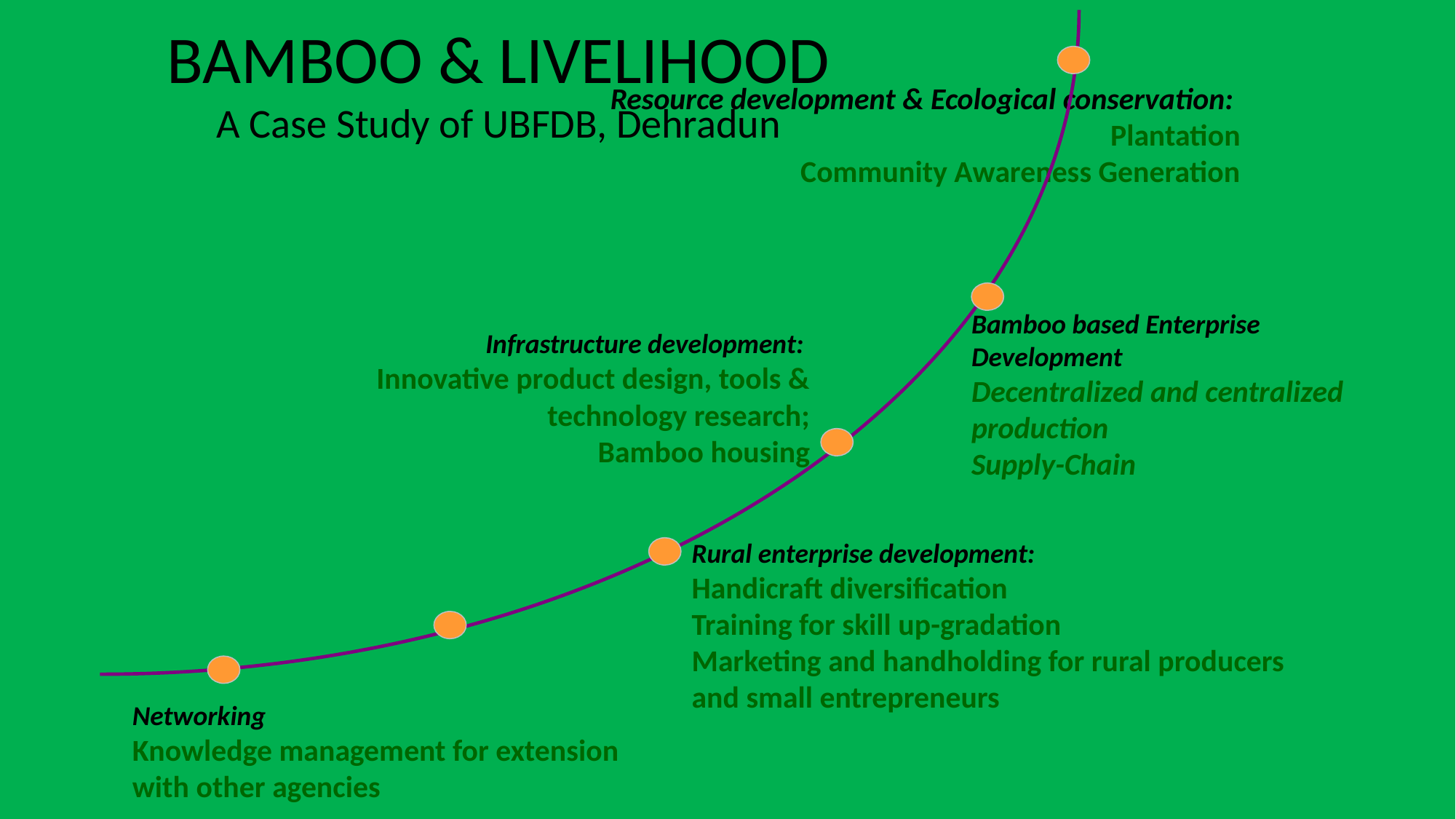

# BAMBOO & LIVELIHOOD A Case Study of UBFDB, Dehradun

Resource development & Ecological conservation:
Plantation
Community Awareness Generation

Bamboo based Enterprise Development
Decentralized and centralized production
Supply-Chain
Infrastructure development:
	Innovative product design, tools & technology research;
	Bamboo housing

Rural enterprise development:
Handicraft diversification
Training for skill up-gradation
Marketing and handholding for rural producers and small entrepreneurs

Networking
Knowledge management for extension
with other agencies